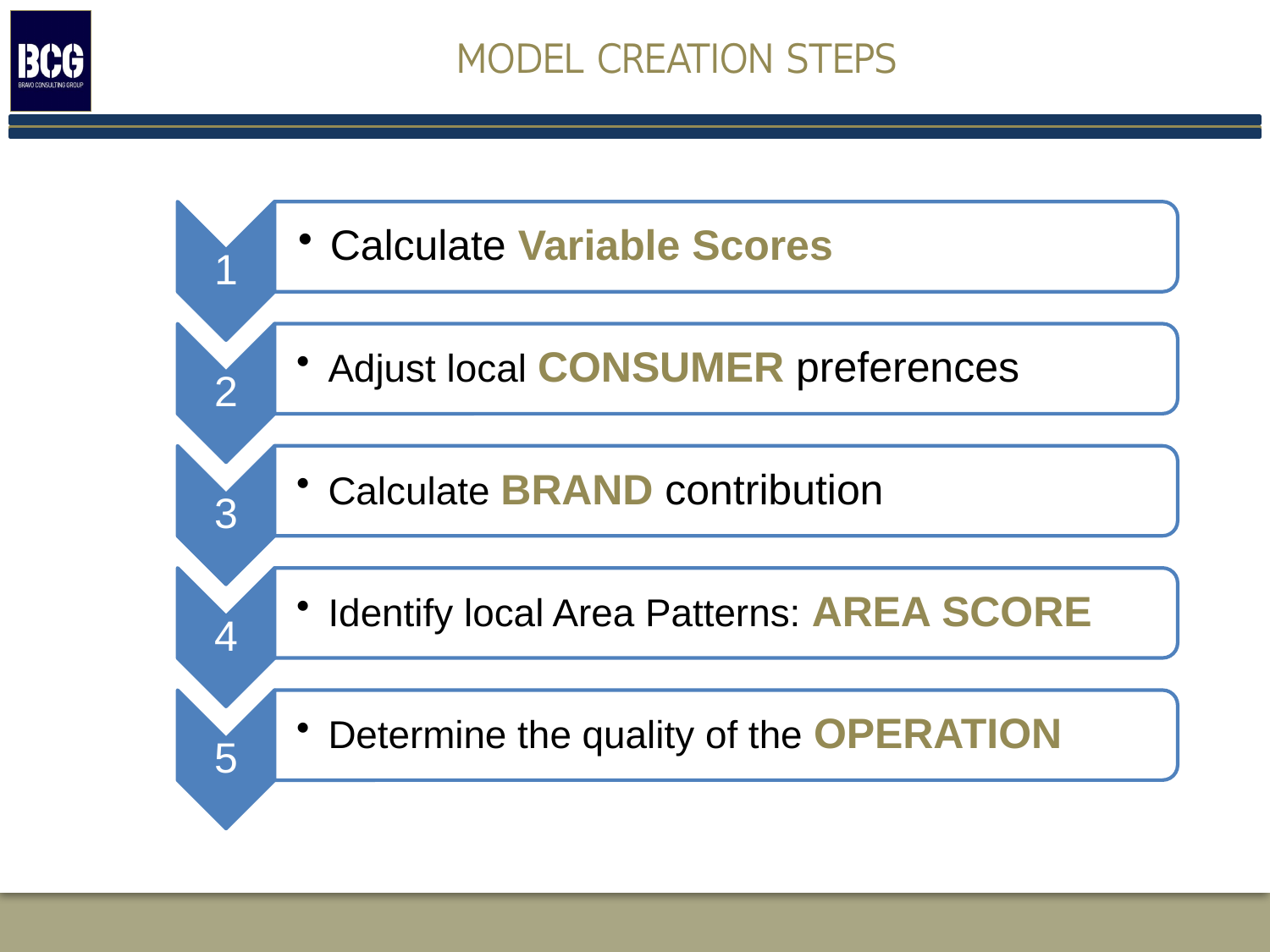

# Model creation steps
1
Calculate Variable Scores
2
Adjust local CONSUMER preferences
3
Calculate BRAND contribution
4
Identify local Area Patterns: AREA SCORE
5
Determine the quality of the operation